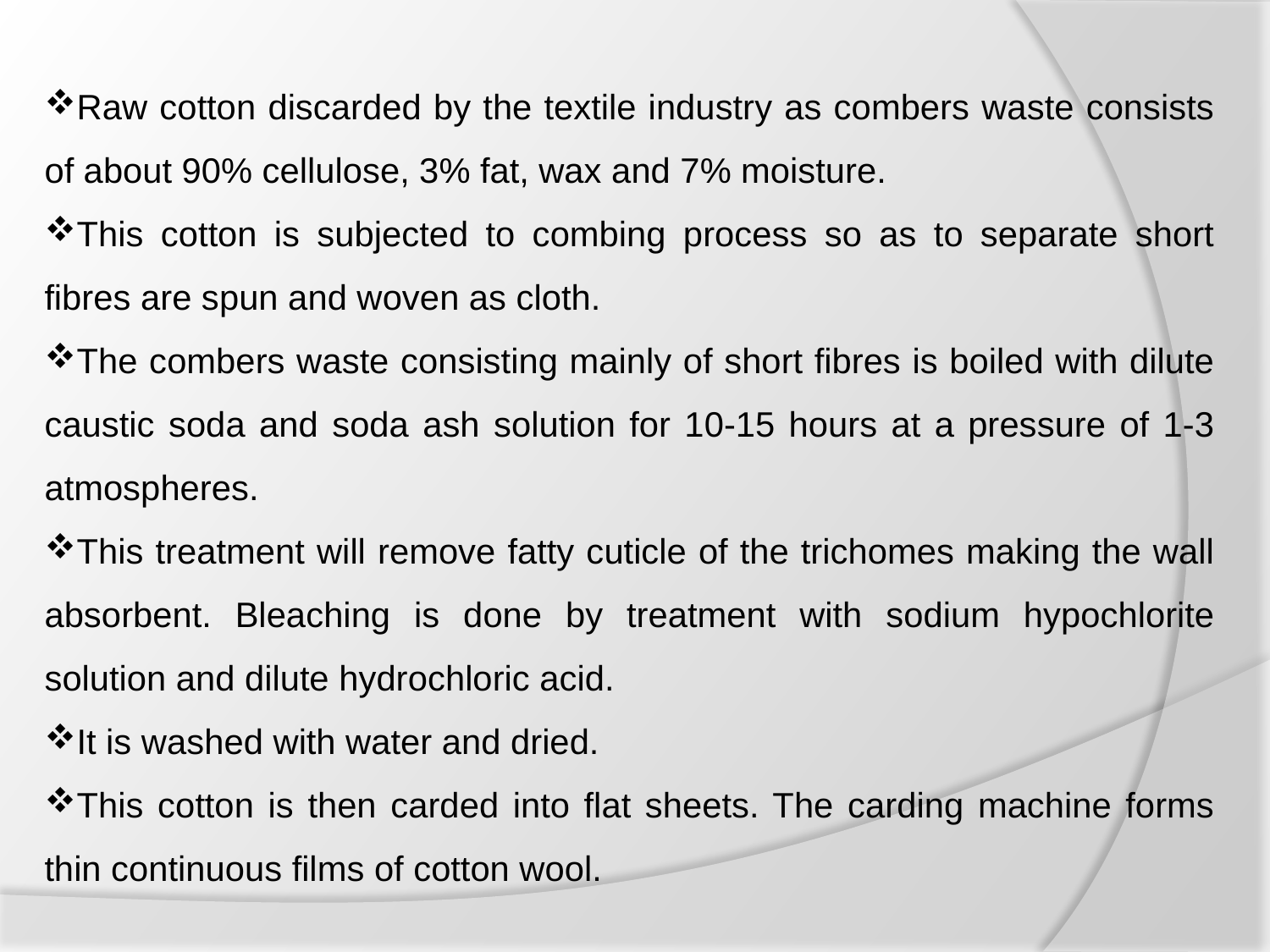

Raw cotton discarded by the textile industry as combers waste consists of about 90% cellulose, 3% fat, wax and 7% moisture.
This cotton is subjected to combing process so as to separate short fibres are spun and woven as cloth.
The combers waste consisting mainly of short fibres is boiled with dilute caustic soda and soda ash solution for 10-15 hours at a pressure of 1-3 atmospheres.
This treatment will remove fatty cuticle of the trichomes making the wall absorbent. Bleaching is done by treatment with sodium hypochlorite solution and dilute hydrochloric acid.
It is washed with water and dried.
This cotton is then carded into flat sheets. The carding machine forms thin continuous films of cotton wool.